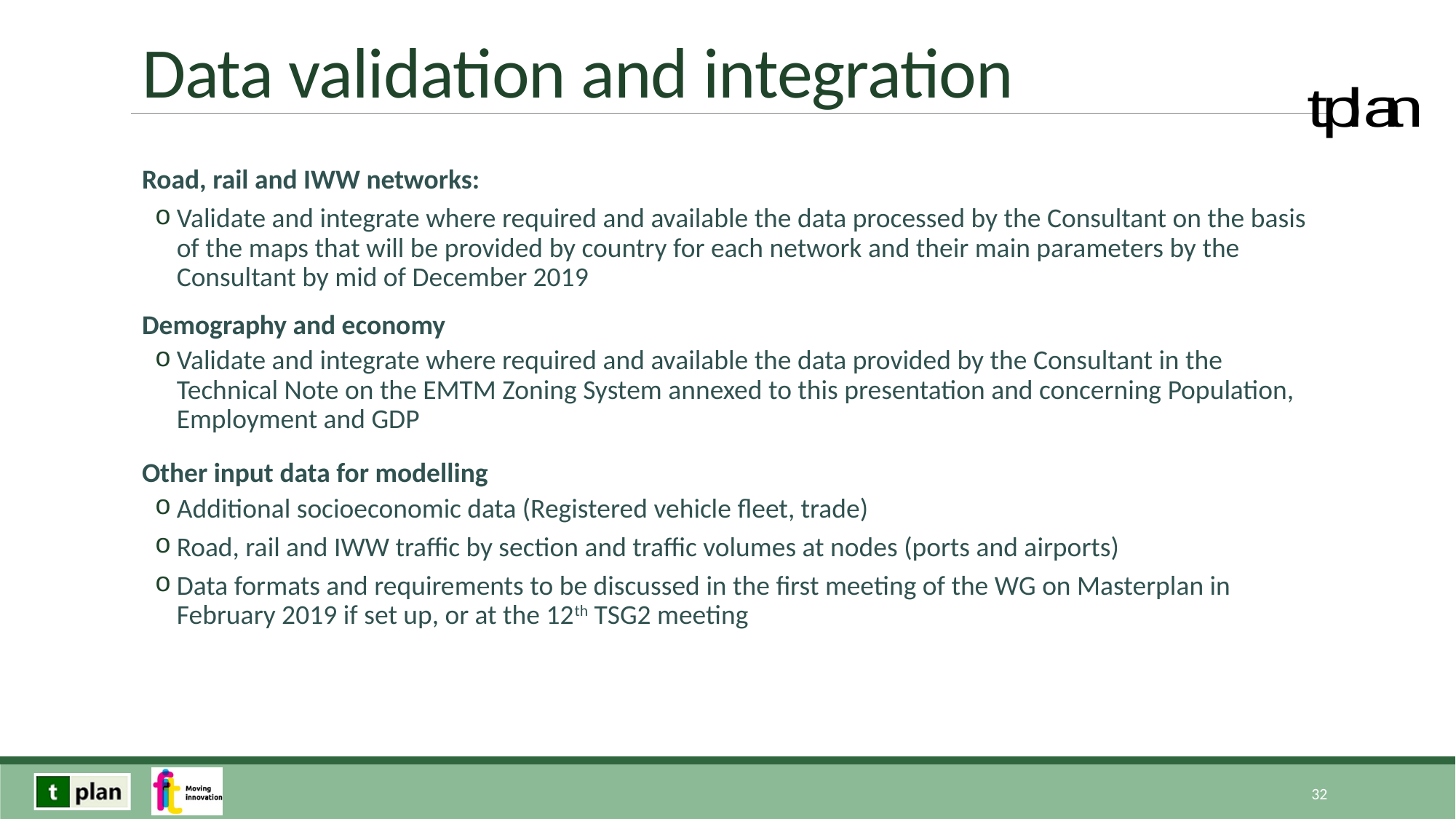

# Data validation and integration
Road, rail and IWW networks:
Validate and integrate where required and available the data processed by the Consultant on the basis of the maps that will be provided by country for each network and their main parameters by the Consultant by mid of December 2019
Demography and economy
Validate and integrate where required and available the data provided by the Consultant in the Technical Note on the EMTM Zoning System annexed to this presentation and concerning Population, Employment and GDP
Other input data for modelling
Additional socioeconomic data (Registered vehicle fleet, trade)
Road, rail and IWW traffic by section and traffic volumes at nodes (ports and airports)
Data formats and requirements to be discussed in the first meeting of the WG on Masterplan in February 2019 if set up, or at the 12th TSG2 meeting

32